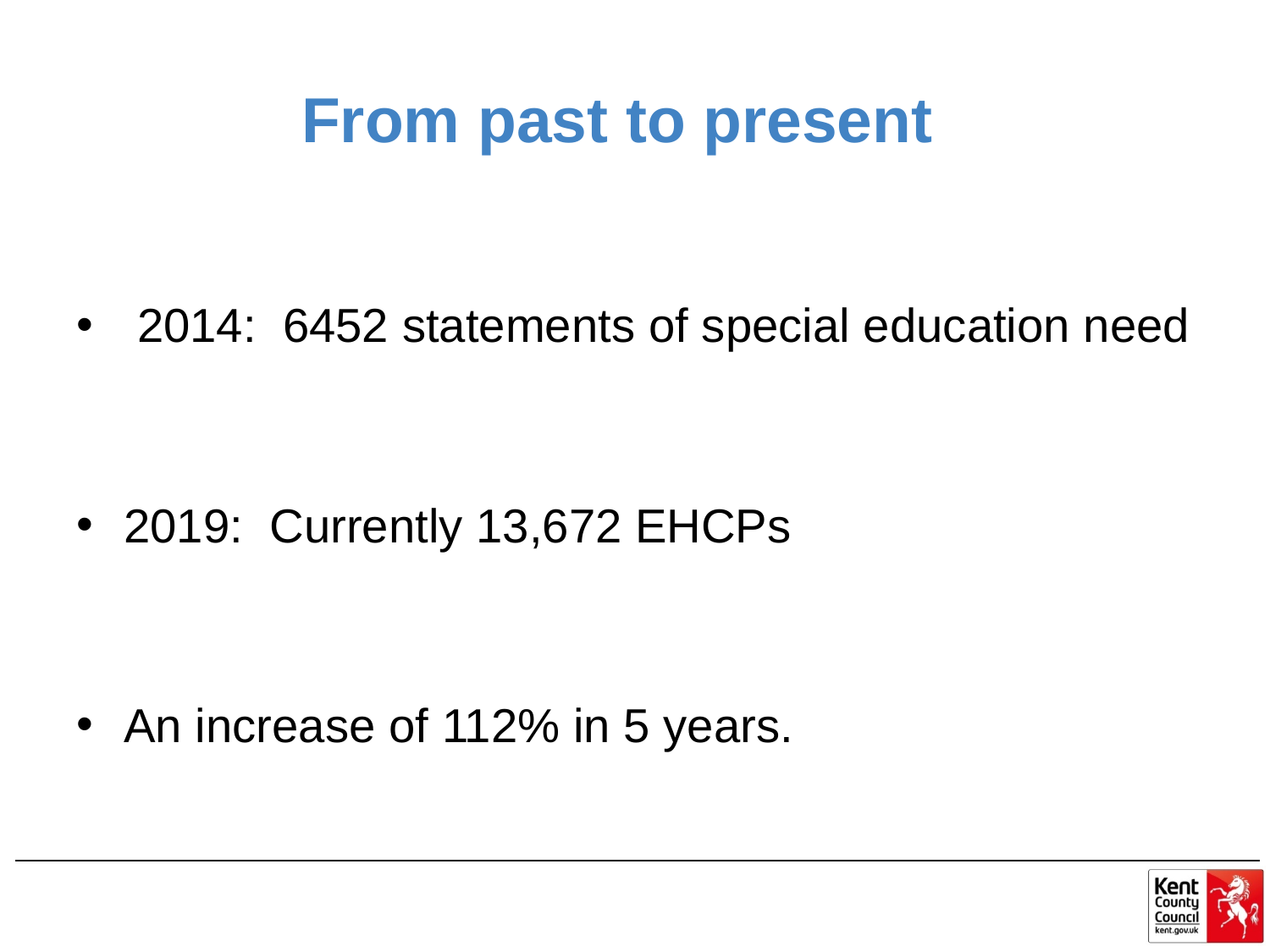

# From past to present

 2014:  6452 statements of special education need

2019:  Currently 13,672 EHCPs

An increase of 112% in 5 years.